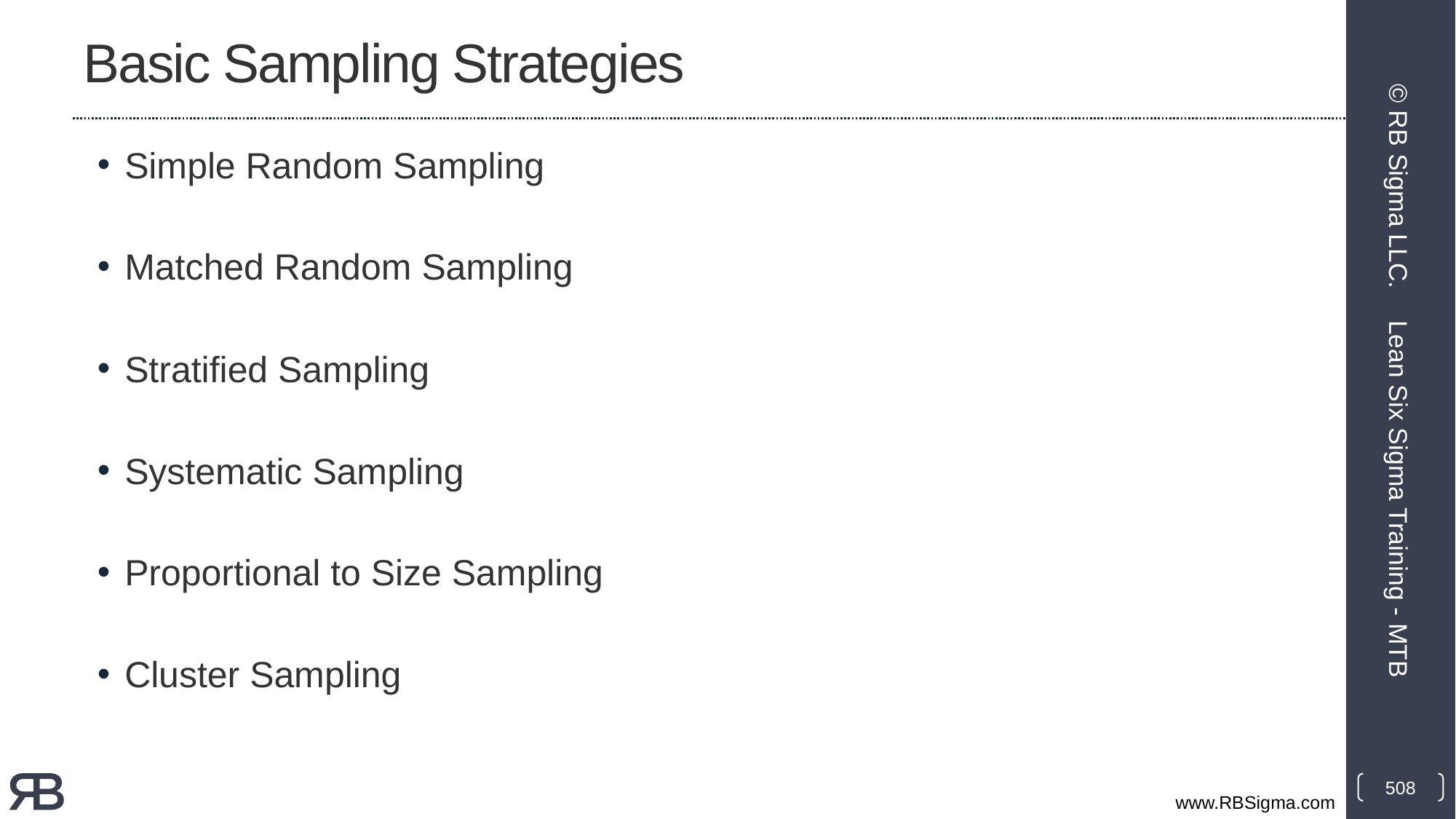

# Basic Sampling Strategies
Simple Random Sampling

Matched Random Sampling

Stratified Sampling

Systematic Sampling

Proportional to Size Sampling

Cluster Sampling

© RB Sigma LLC.
Lean Six Sigma Training - MTB
508